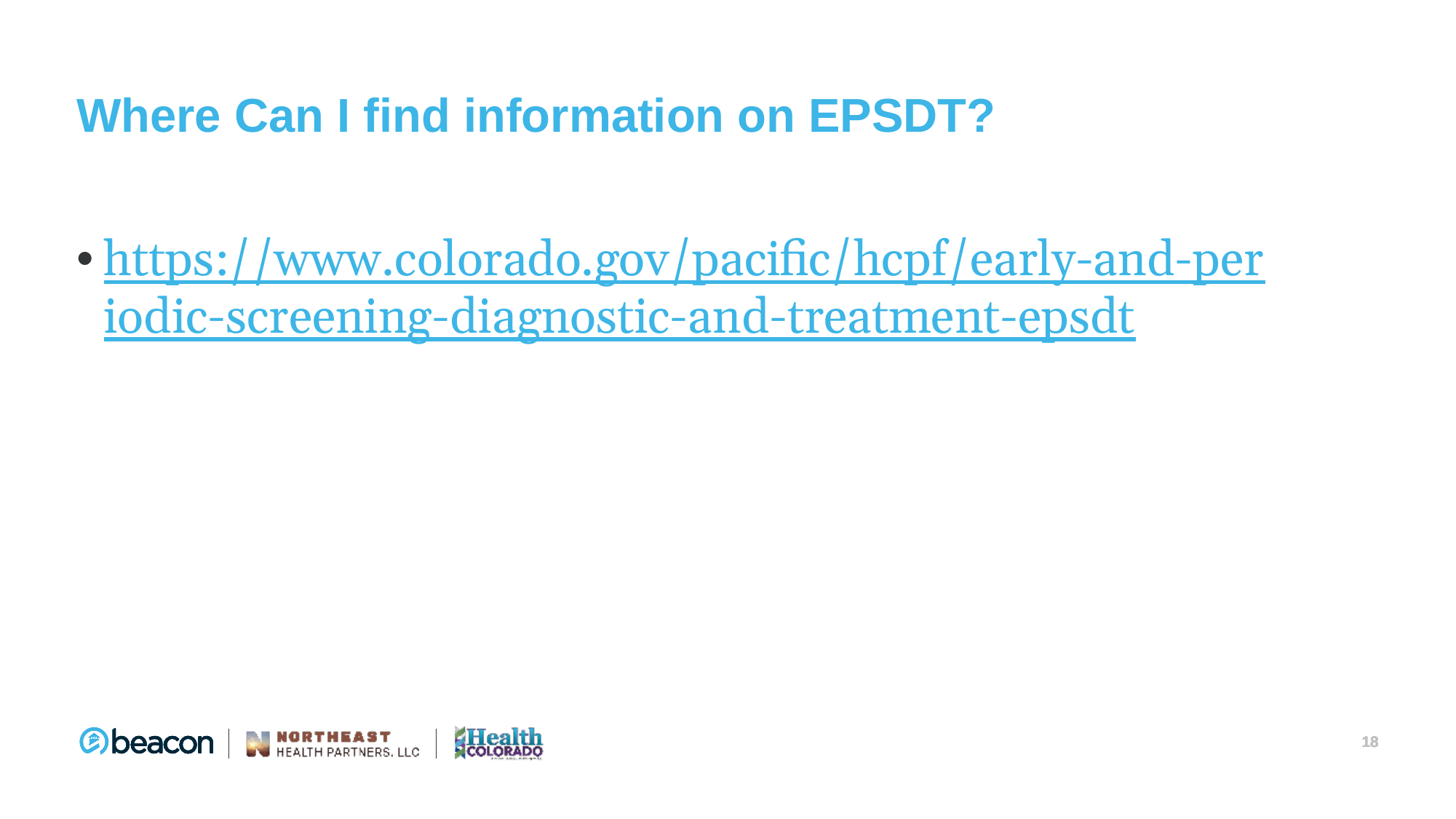

# Where Can I find information on EPSDT?
https://www.colorado.gov/pacific/hcpf/early-and-periodic-screening-diagnostic-and-treatment-epsdt